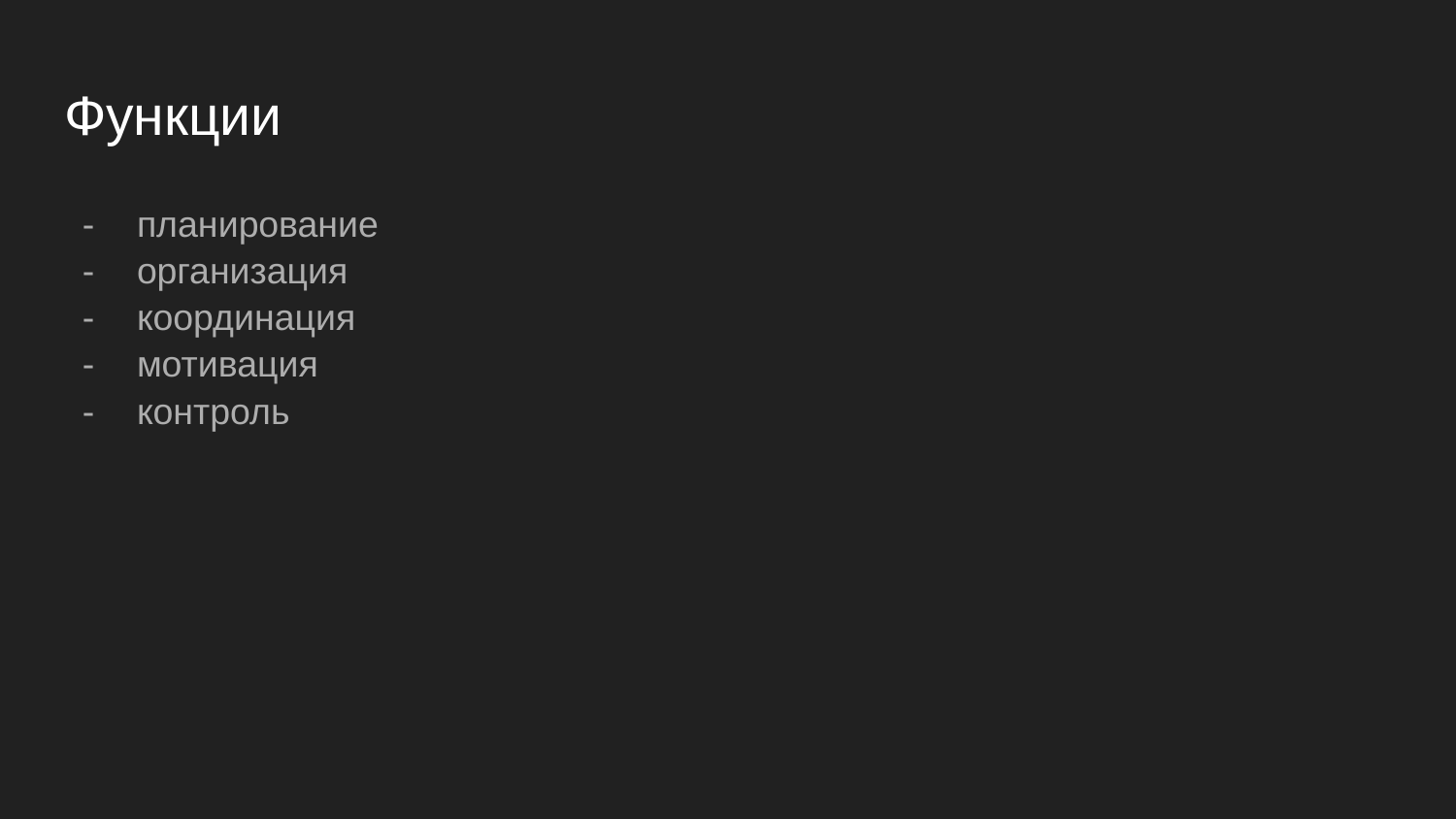

# Функции
планирование
организация
координация
мотивация
контроль